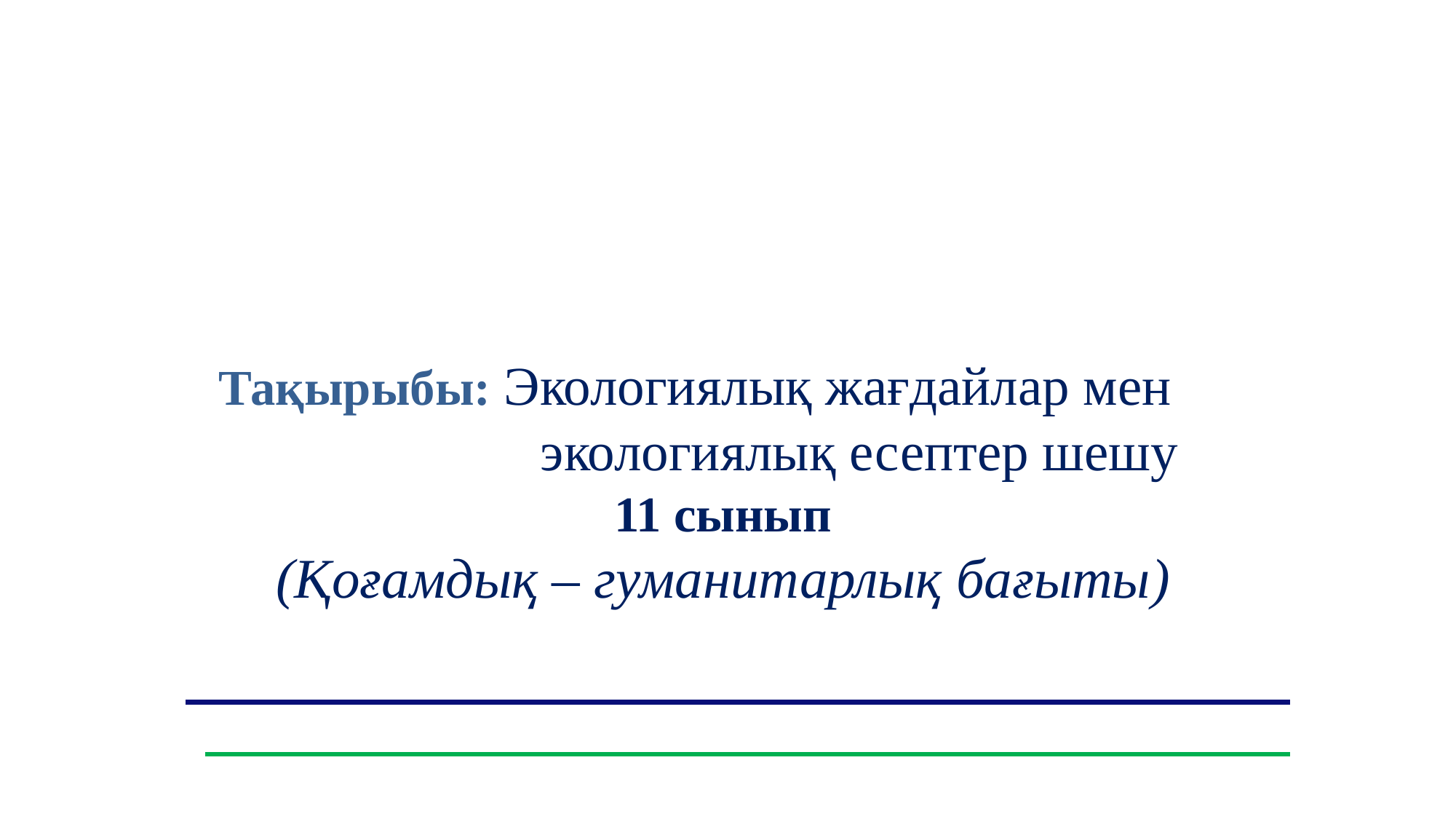

Тақырыбы: Экологиялық жағдайлар мен
                    экологиялық есептер шешу
11 сынып
(Қоғамдық – гуманитарлық бағыты)